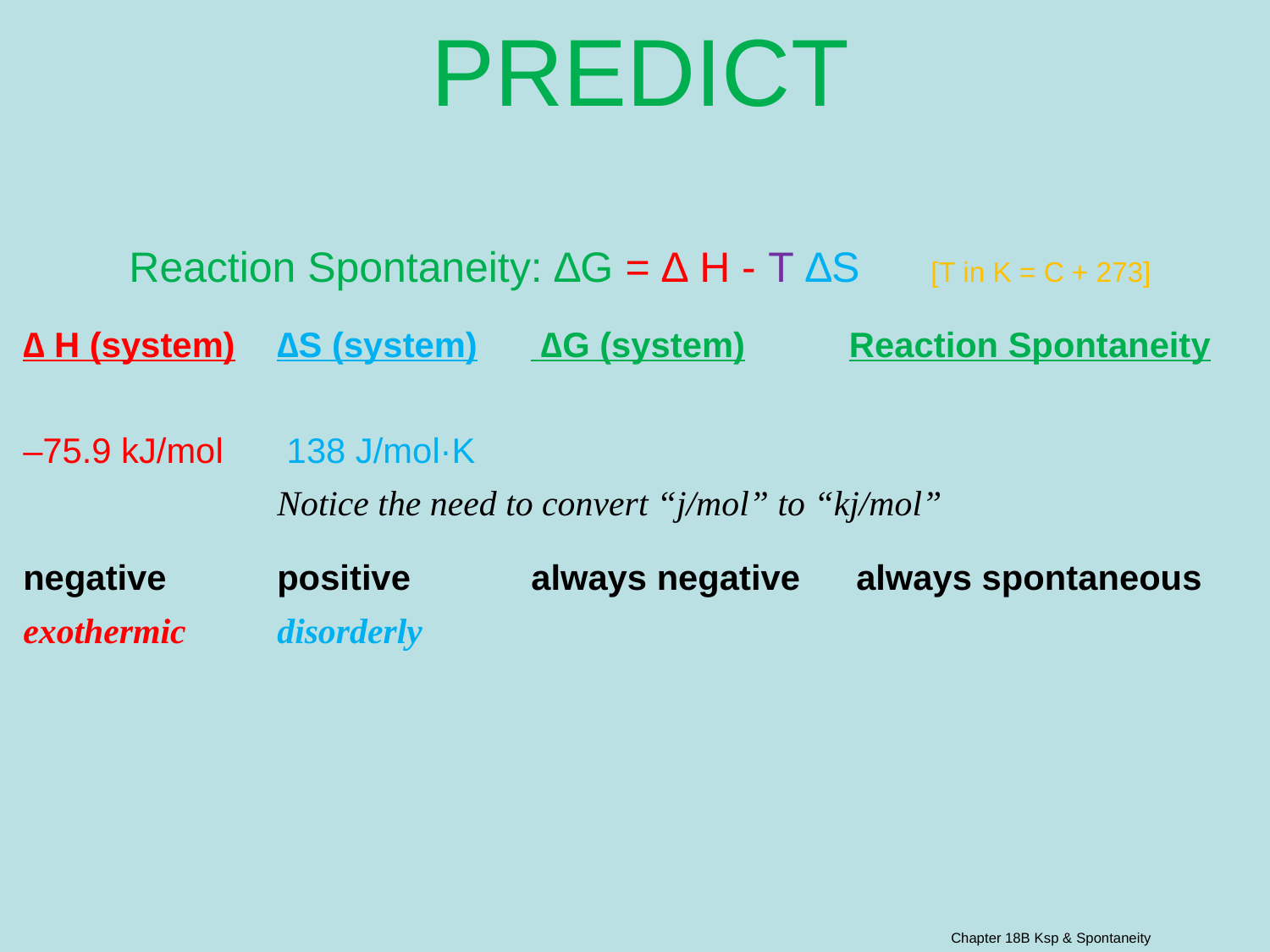

PREDICT

Reaction Spontaneity: ∆G = ∆ H - T ∆S      [T in K = C + 273]
∆ H (system)	∆S (system)	 ∆G (system)	Reaction Spontaneity

–75.9 kJ/mol	 138 J/mol·K
	Notice the need to convert “j/mol” to “kj/mol”
negative	positive	always negative	always spontaneous
exothermic	disorderly

Chapter 18B Ksp & Spontaneity